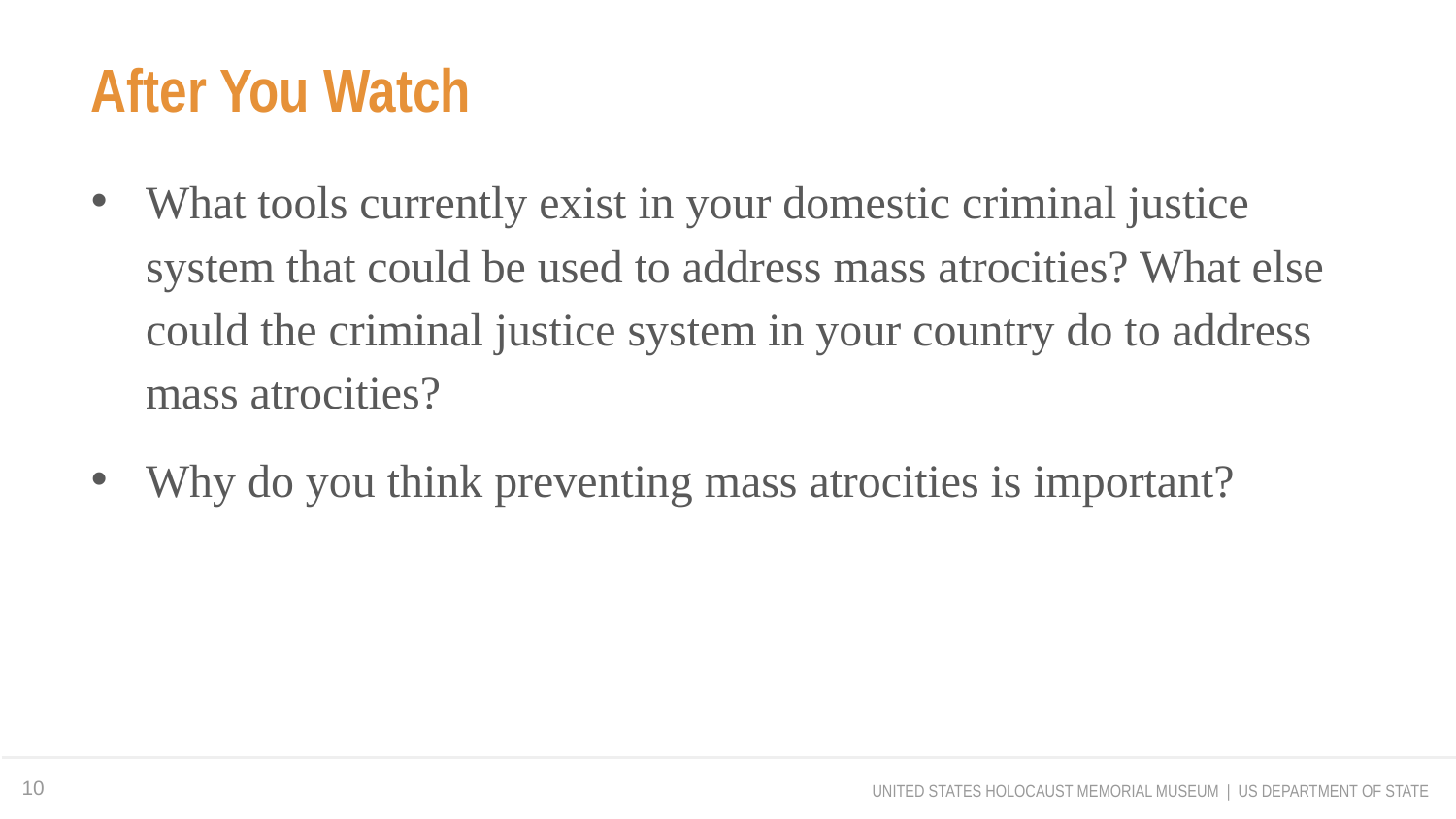

# After You Watch
What tools currently exist in your domestic criminal justice system that could be used to address mass atrocities? What else could the criminal justice system in your country do to address mass atrocities?
Why do you think preventing mass atrocities is important?
10